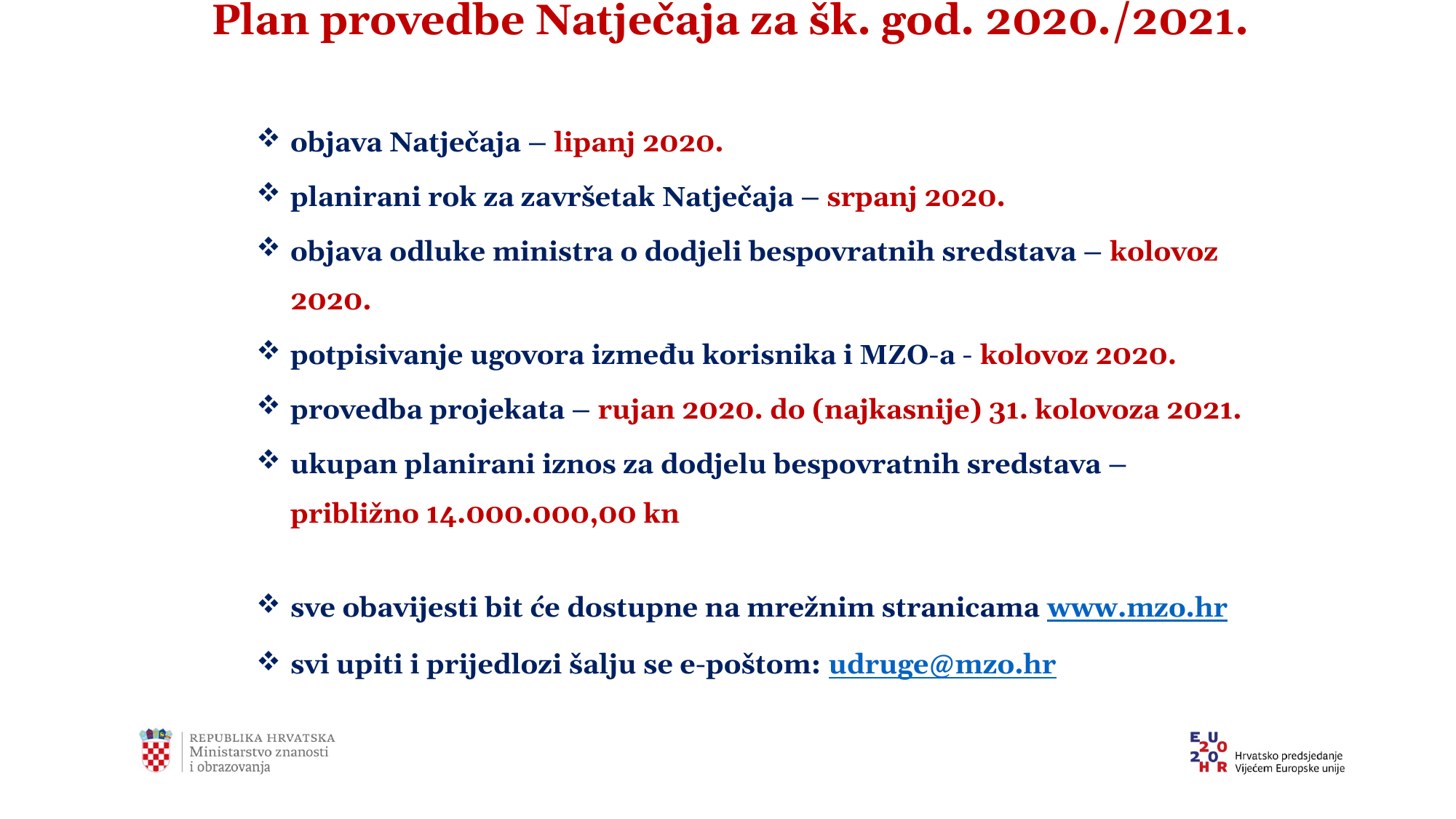

Plan provedbe Natječaja za šk. god. 2020./2021.

objava Natječaja – lipanj 2020.
planirani rok za završetak Natječaja – srpanj 2020.
objava odluke ministra o dodjeli bespovratnih sredstava – kolovoz 2020.
potpisivanje ugovora između korisnika i MZO-a - kolovoz 2020.
provedba projekata – rujan 2020. do (najkasnije) 31. kolovoza 2021.
ukupan planirani iznos za dodjelu bespovratnih sredstava – približno 14.000.000,00 kn

sve obavijesti bit će dostupne na mrežnim stranicama www.mzo.hr
svi upiti i prijedlozi šalju se e-poštom: udruge@mzo.hr